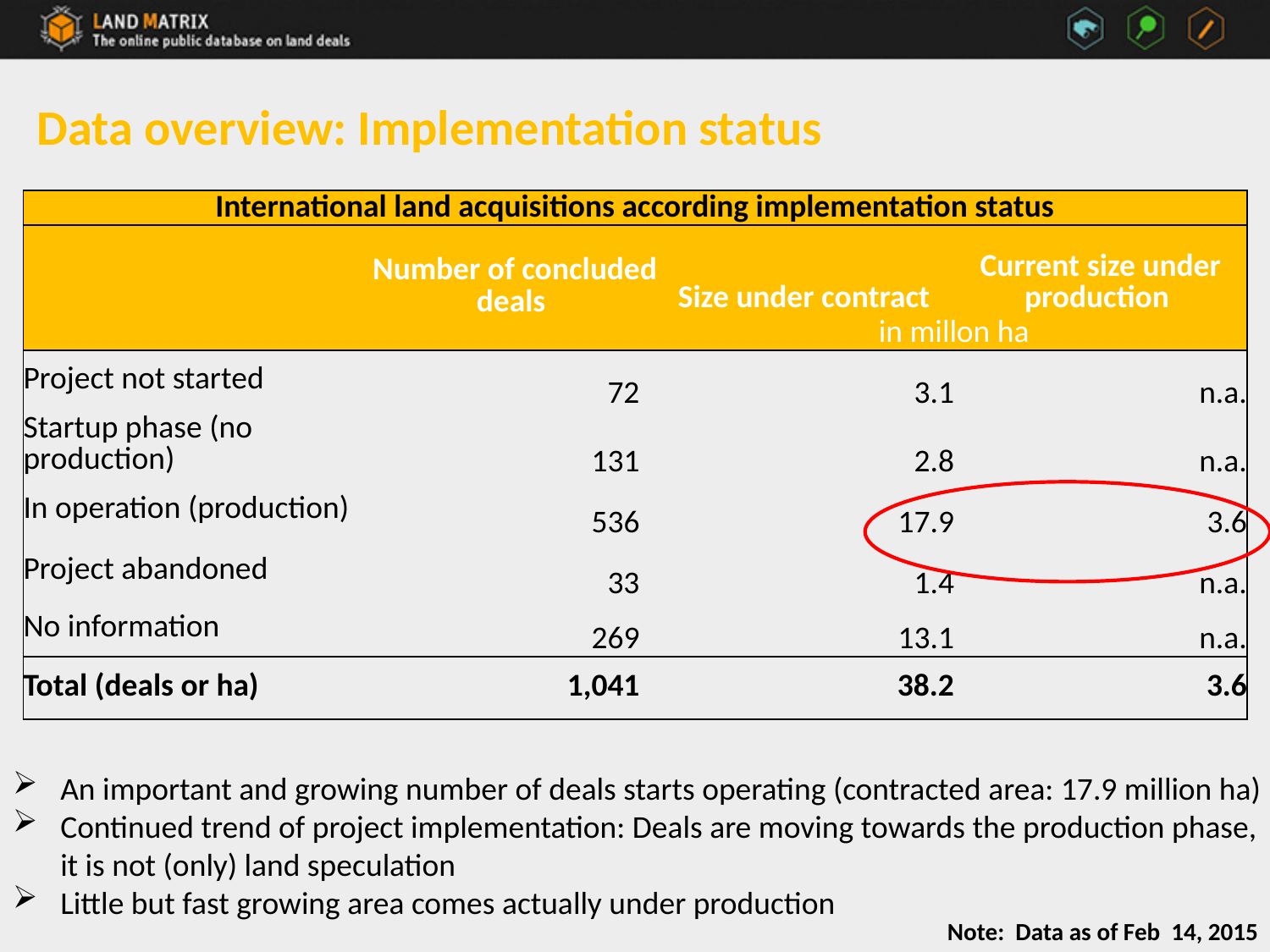

#
Data overview: Implementation status
| International land acquisitions according implementation status |  |  |  |
| --- | --- | --- | --- |
|  | Number of concluded deals | Size under contract | Current size under production |
|  |  | in millon ha |  |
| Project not started | 72 | 3.1 | n.a. |
| Startup phase (no production) | 131 | 2.8 | n.a. |
| In operation (production) | 536 | 17.9 | 3.6 |
| Project abandoned | 33 | 1.4 | n.a. |
| No information | 269 | 13.1 | n.a. |
| Total (deals or ha) | 1,041 | 38.2 | 3.6 |

An important and growing number of deals starts operating (contracted area: 17.9 million ha)
Continued trend of project implementation: Deals are moving towards the production phase, it is not (only) land speculation
Little but fast growing area comes actually under production

Note:  Data as of Feb  14, 2015